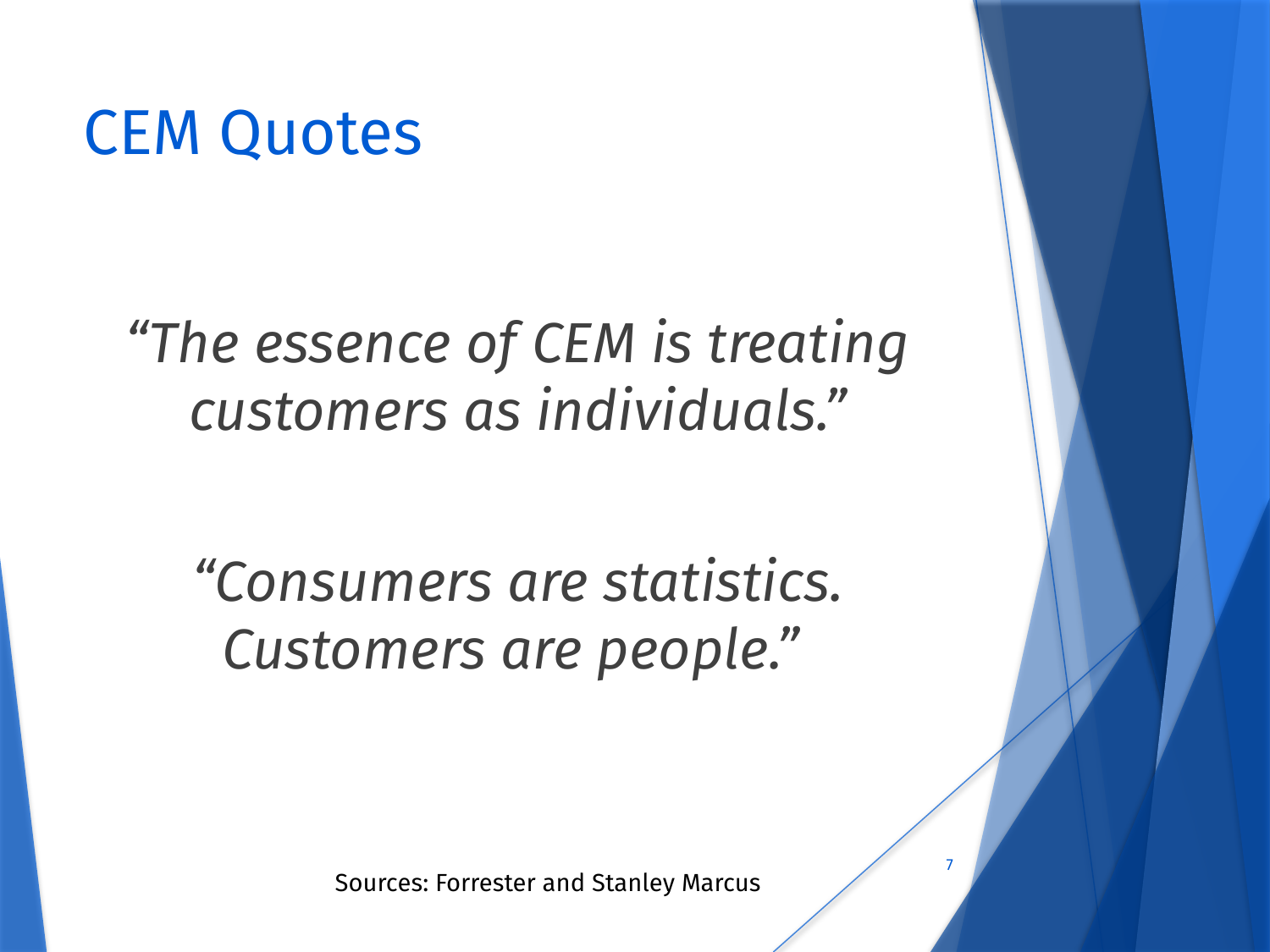

# CEM Quotes
“The essence of CEM is treating customers as individuals.”

“Consumers are statistics. Customers are people.”
7
Sources: Forrester and Stanley Marcus